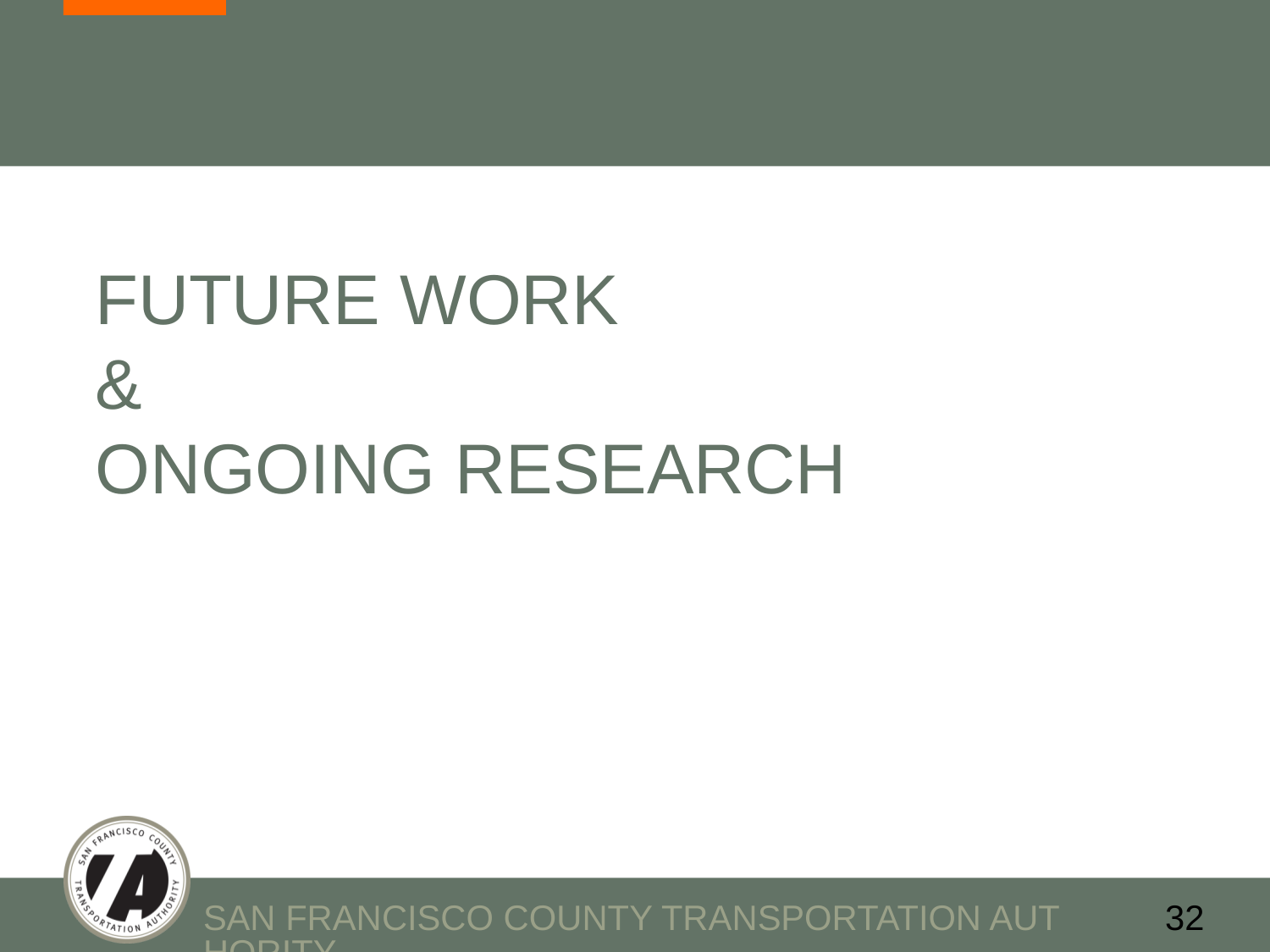

# Future Work & ONGOING Research

SAN FRANCISCO COUNTY TRANSPORTATION AUTHORITY
32